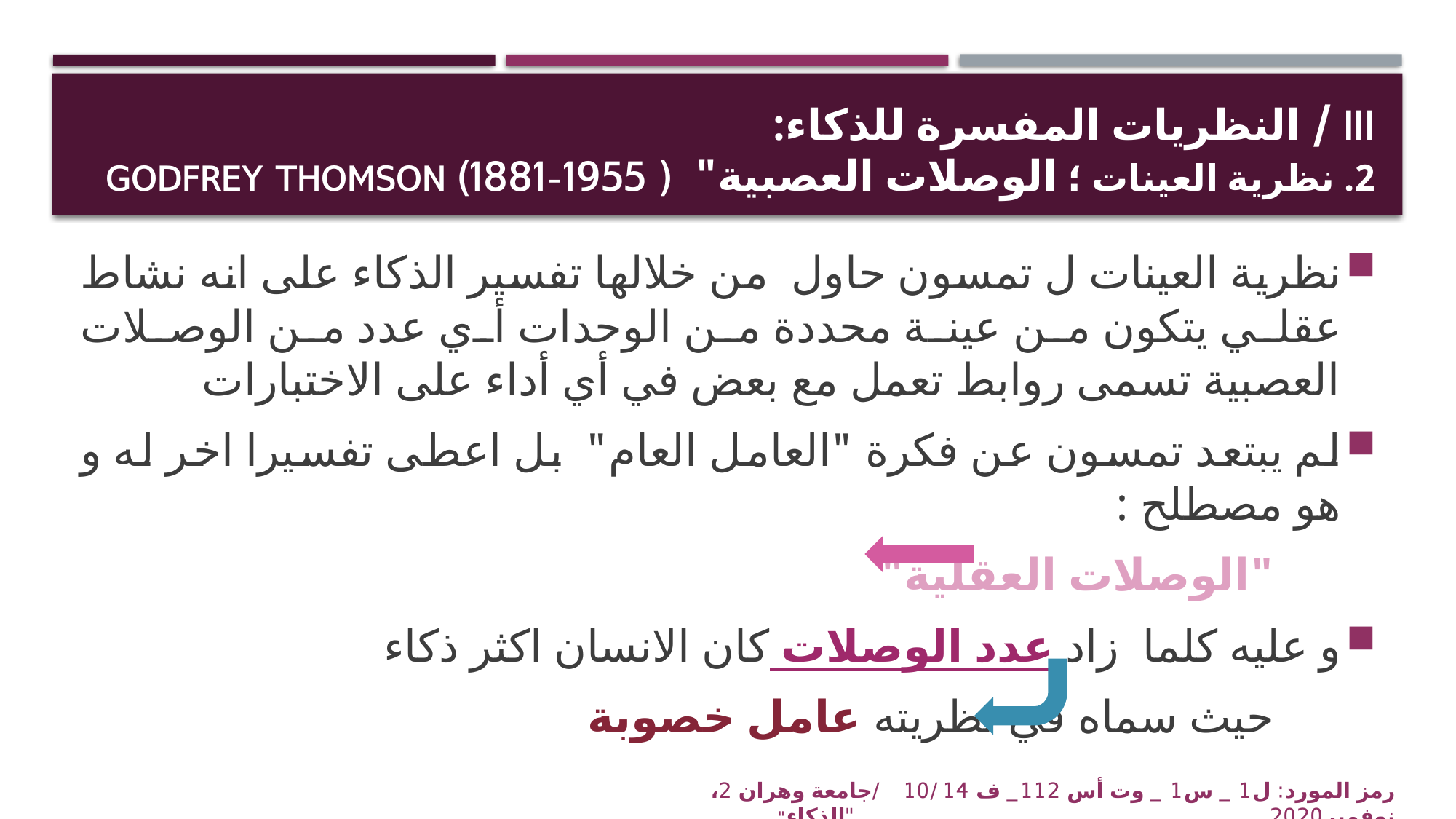

# III / النظريات المفسرة للذكاء: 2. نظرية العينات ؛ الوصلات العصبية"  Godfrey Thomson (1881-1955 )
نظرية العينات ل تمسون حاول  من خلالها تفسير الذكاء على انه نشاط عقلي يتكون من عينة محددة من الوحدات أي عدد من الوصلات العصبية تسمى روابط تعمل مع بعض في أي أداء على الاختبارات
لم يبتعد تمسون عن فكرة "العامل العام"  بل اعطى تفسيرا اخر له و هو مصطلح :
 										"الوصلات العقلية"
و عليه كلما  زاد عدد الوصلات كان الانسان اكثر ذكاء
								حيث سماه في نظريته عامل خصوبة

رمز المورد: ل1 _ س1 _ وت أس 112_ ف 10/14   /جامعة وهران 2، نوفمبر2020                                                                   "الذكاء"